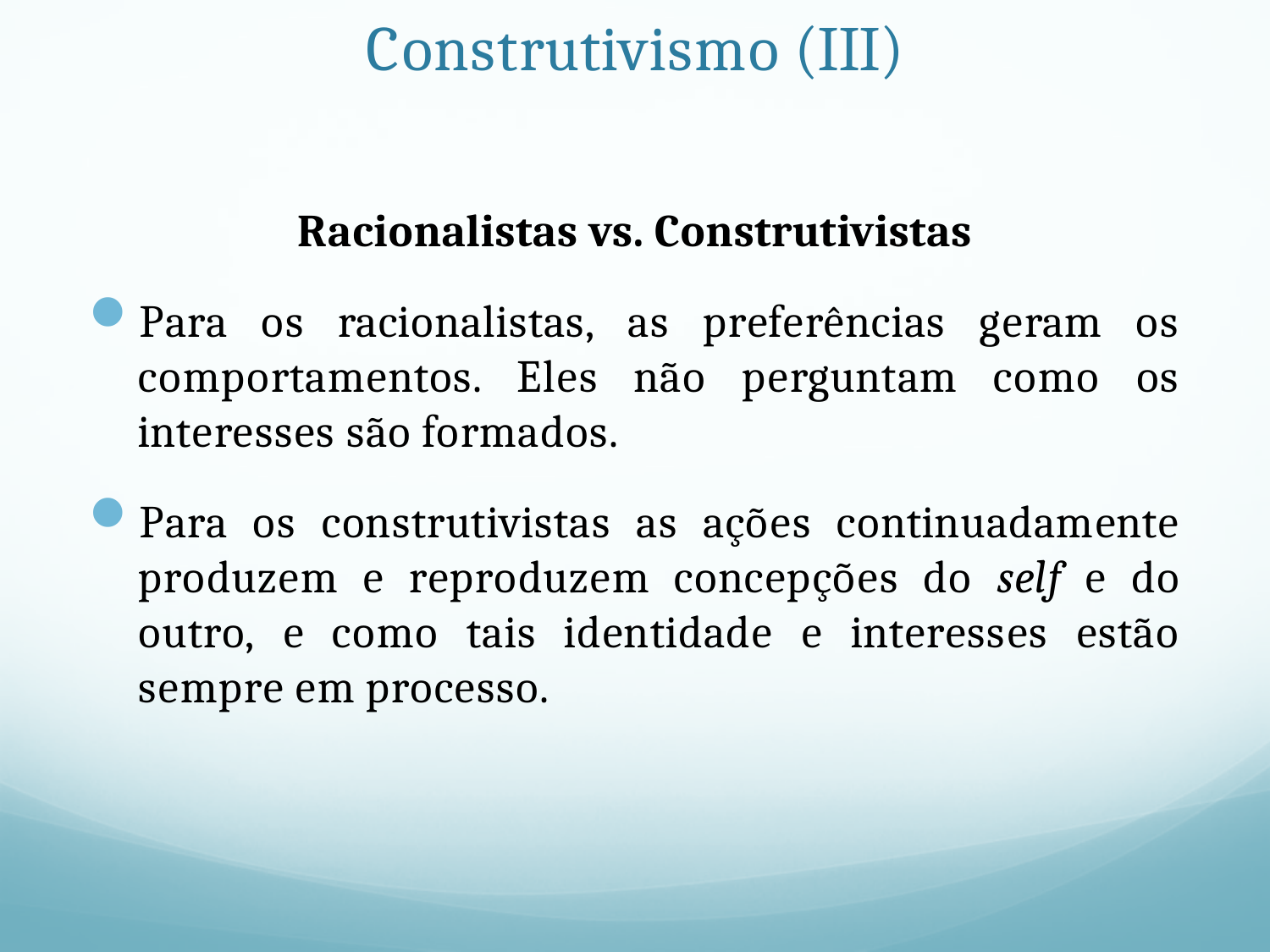

# Construtivismo (III)

Racionalistas vs. Construtivistas
Para os racionalistas, as preferências geram os comportamentos. Eles não perguntam como os interesses são formados.
Para os construtivistas as ações continuadamente produzem e reproduzem concepções do self e do outro, e como tais identidade e interesses estão sempre em processo.